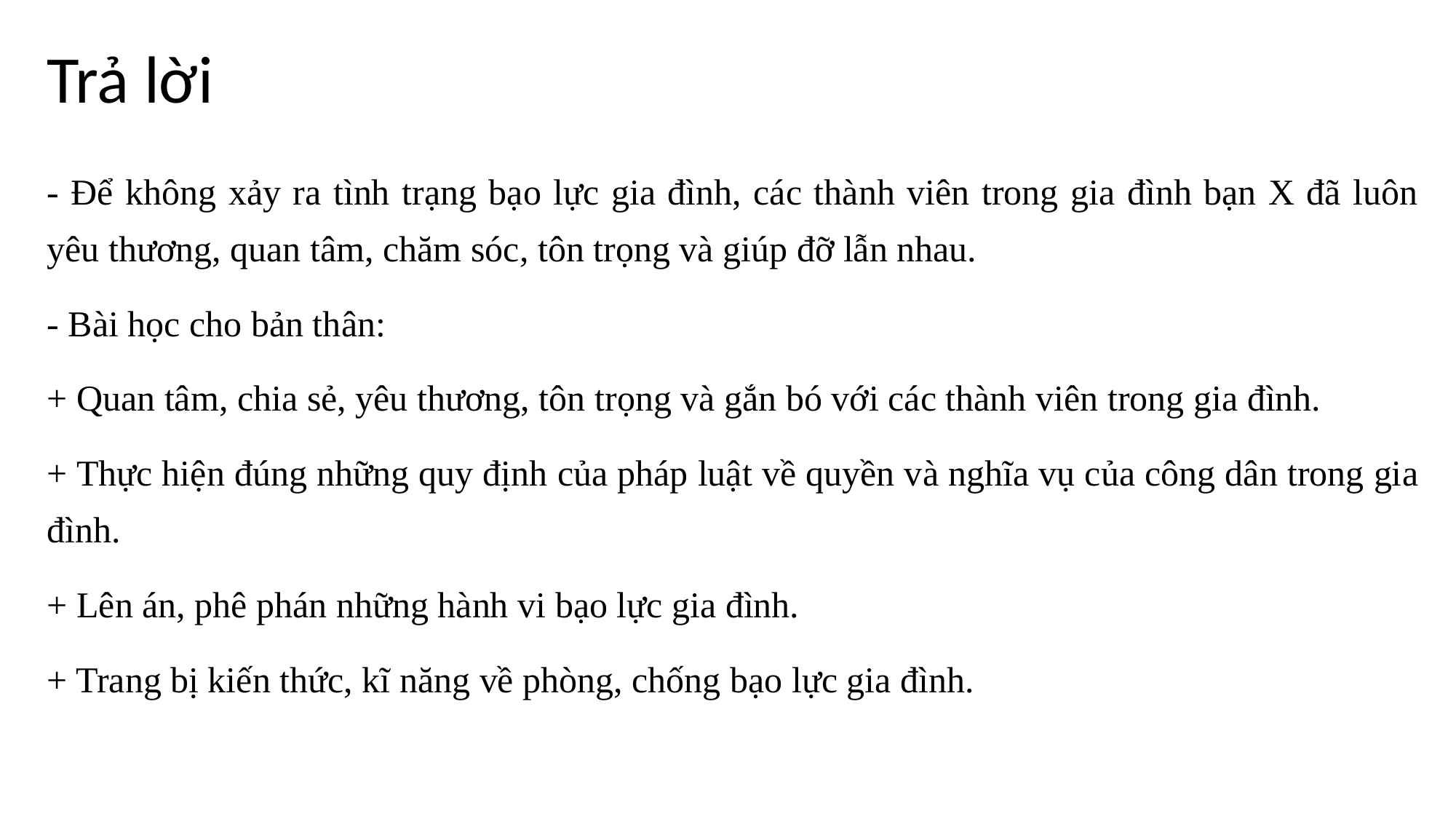

# Trả lời
- Để không xảy ra tình trạng bạo lực gia đình, các thành viên trong gia đình bạn X đã luôn yêu thương, quan tâm, chăm sóc, tôn trọng và giúp đỡ lẫn nhau.
- Bài học cho bản thân:
+ Quan tâm, chia sẻ, yêu thương, tôn trọng và gắn bó với các thành viên trong gia đình.
+ Thực hiện đúng những quy định của pháp luật về quyền và nghĩa vụ của công dân trong gia đình.
+ Lên án, phê phán những hành vi bạo lực gia đình.
+ Trang bị kiến thức, kĩ năng về phòng, chống bạo lực gia đình.